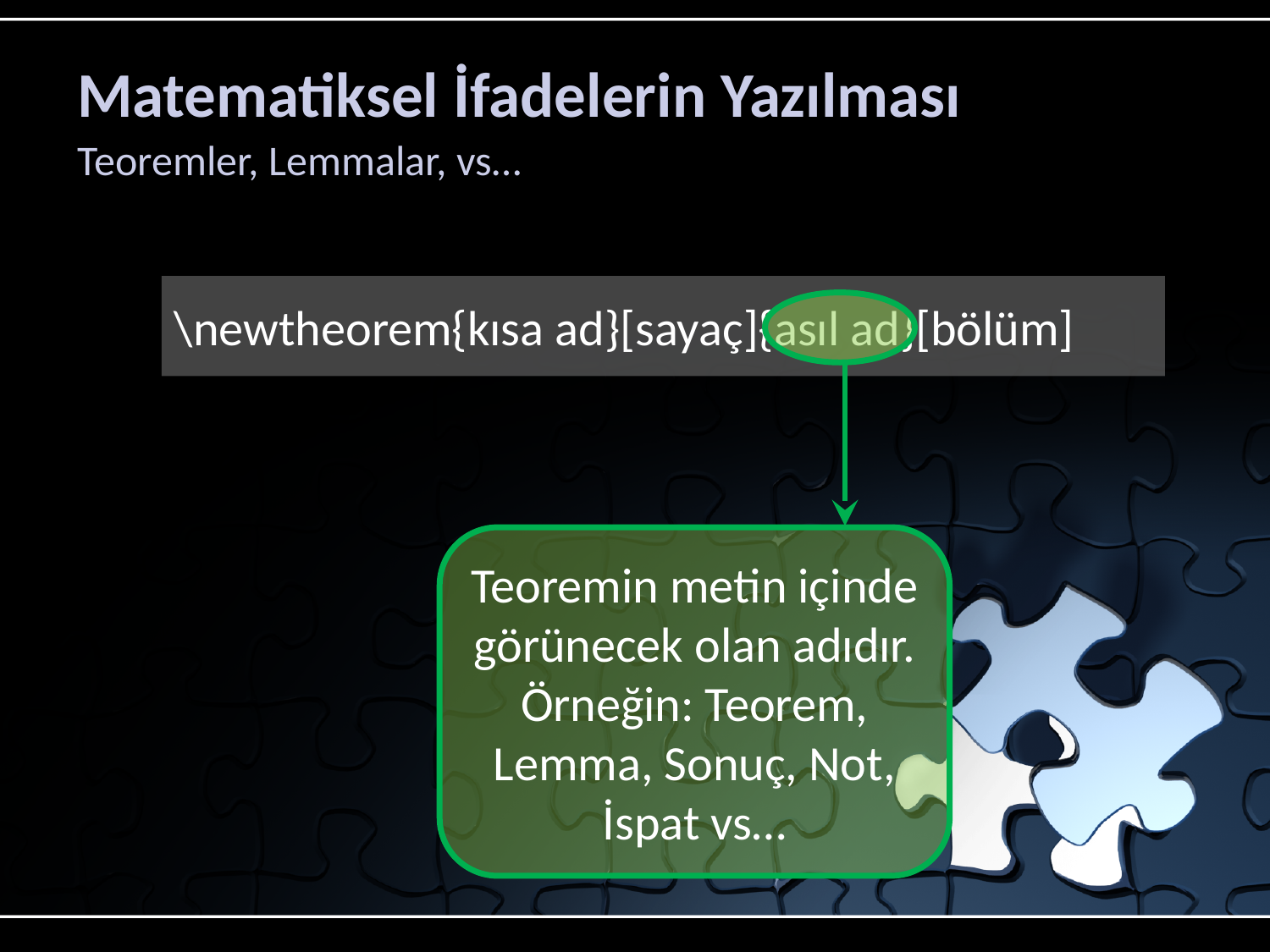

# Matematiksel İfadelerin Yazılması
Teoremler, Lemmalar, vs…
\newtheorem{kısa ad}[sayaç]{asıl ad}[bölüm]

Teoremin metin içinde görünecek olan adıdır. Örneğin: Teorem, Lemma, Sonuç, Not, İspat vs…